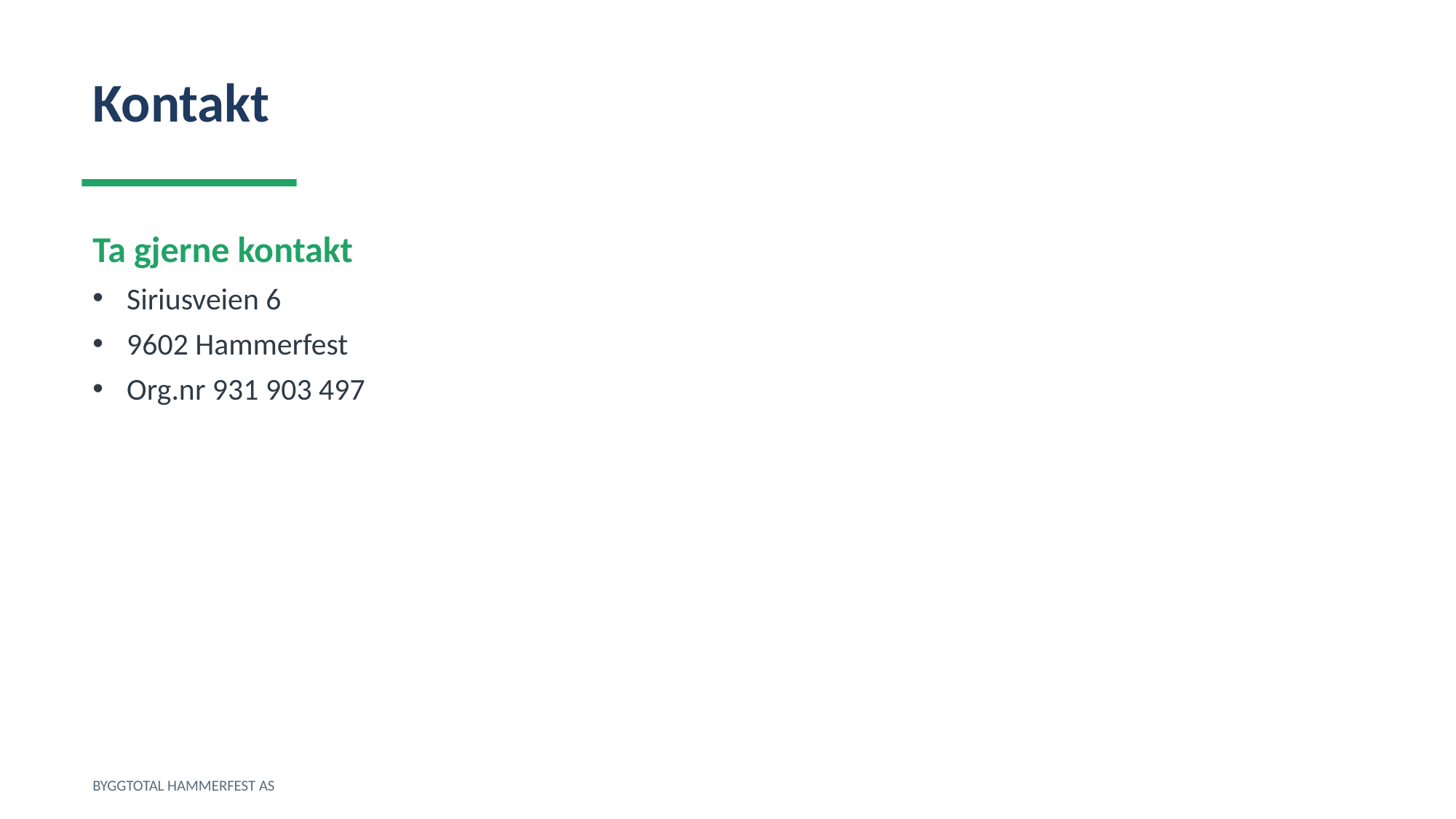

Kontakt

Ta gjerne kontakt
Siriusveien 6
9602 Hammerfest
Org.nr 931 903 497
BYGGTOTAL HAMMERFEST AS